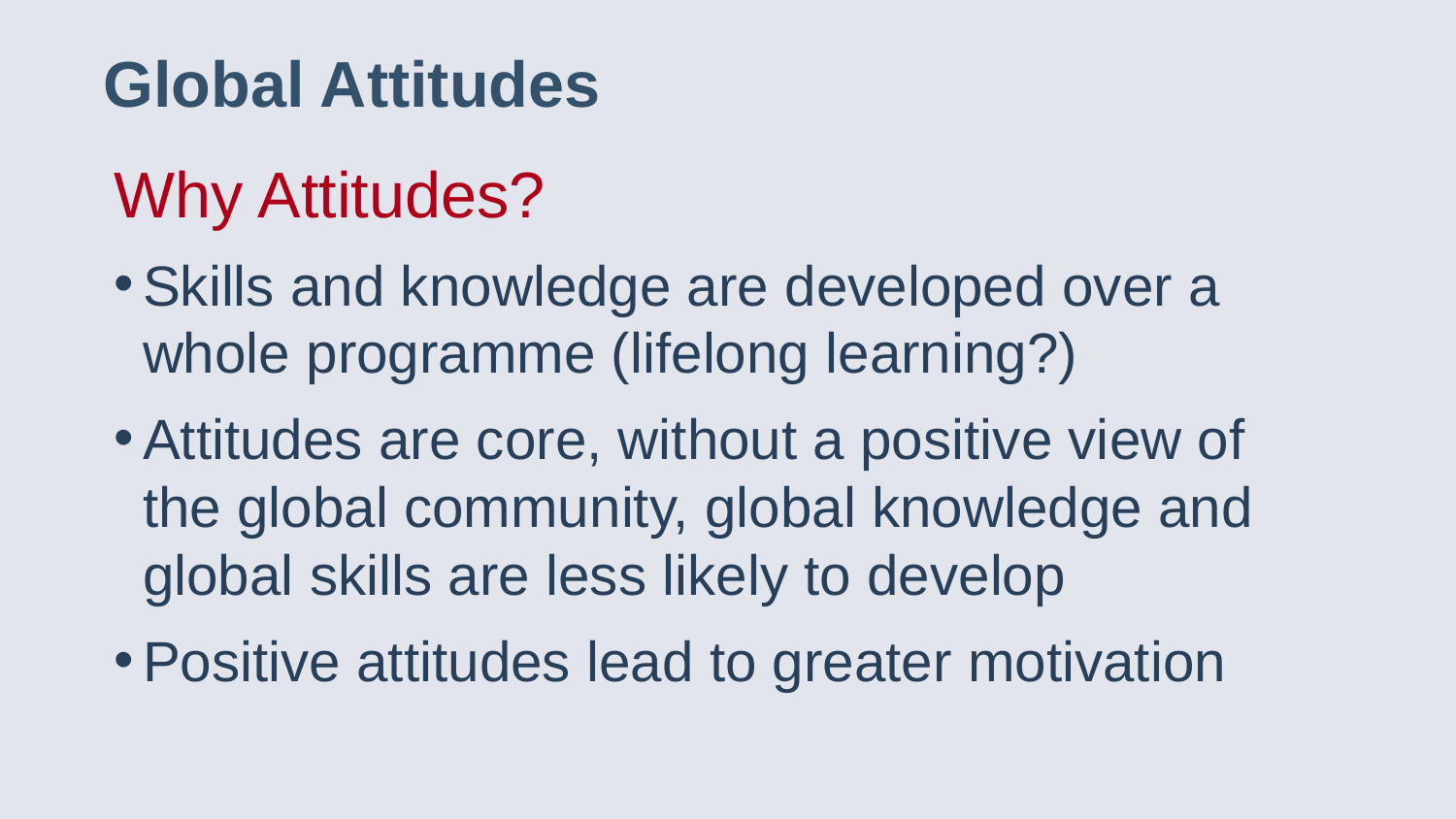

# Global Attitudes
Why Attitudes?
Skills and knowledge are developed over a whole programme (lifelong learning?)
Attitudes are core, without a positive view of the global community, global knowledge and global skills are less likely to develop
Positive attitudes lead to greater motivation